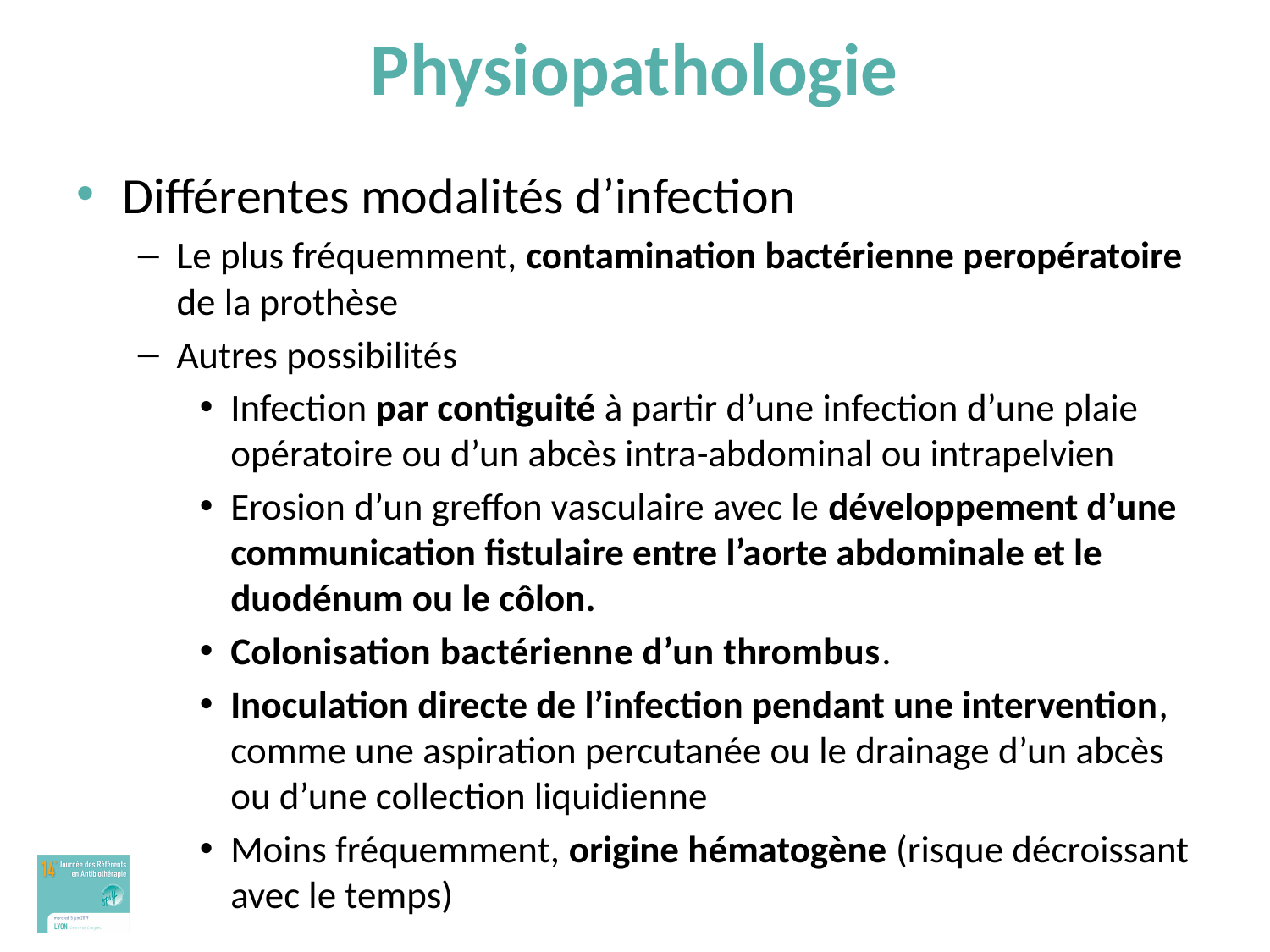

# Physiopathologie
Différentes modalités d’infection
Le plus fréquemment, contamination bactérienne peropératoire de la prothèse
Autres possibilités
Infection par contiguité à partir d’une infection d’une plaie opératoire ou d’un abcès intra-abdominal ou intrapelvien
Erosion d’un greffon vasculaire avec le développement d’une communication fistulaire entre l’aorte abdominale et le duodénum ou le côlon.
Colonisation bactérienne d’un thrombus.
Inoculation directe de l’infection pendant une intervention, comme une aspiration percutanée ou le drainage d’un abcès ou d’une collection liquidienne
Moins fréquemment, origine hématogène (risque décroissant avec le temps)